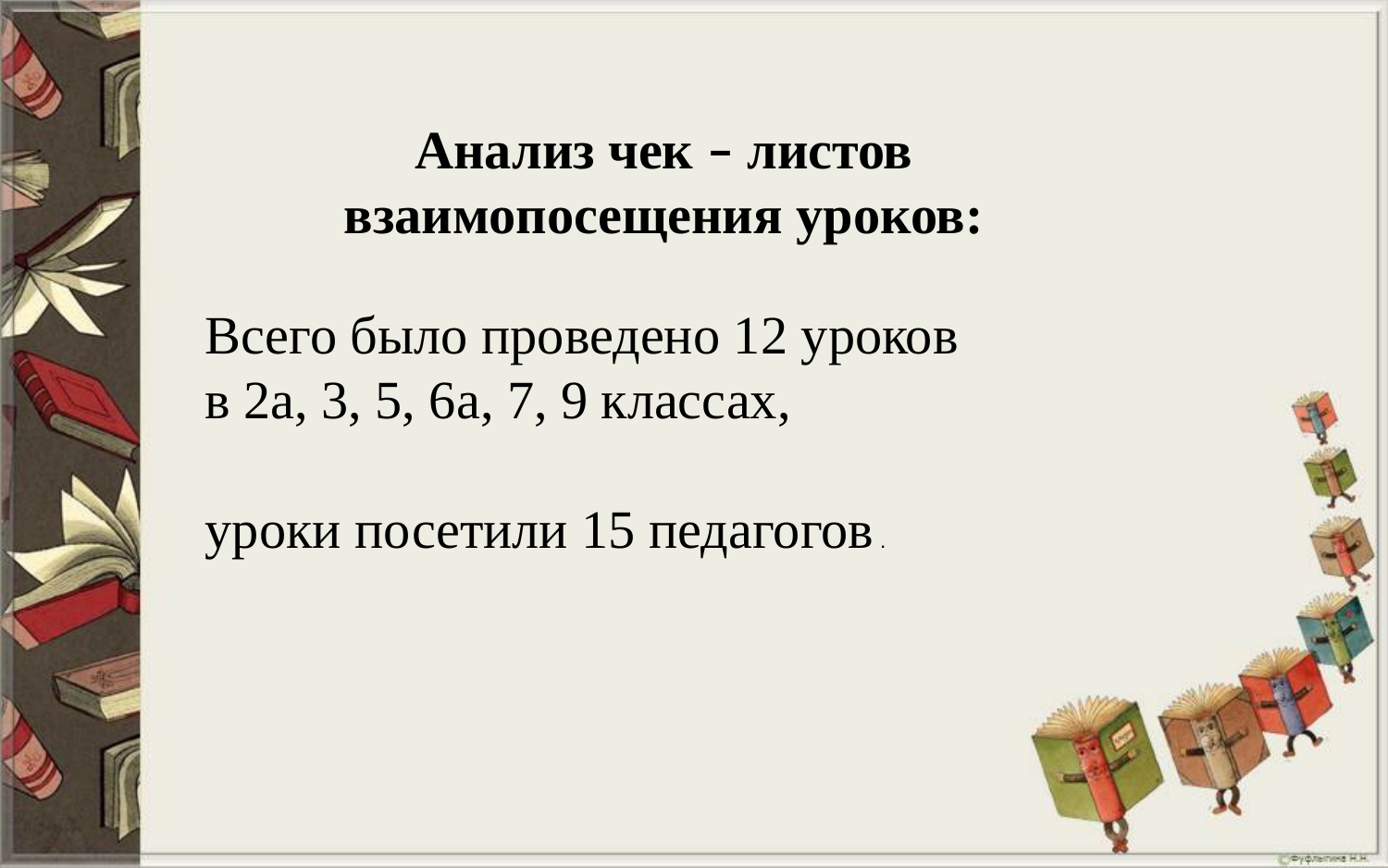

Анализ чек – листов взаимопосещения уроков:

Всего было проведено 12 уроков
в 2а, 3, 5, 6а, 7, 9 классах,

уроки посетили 15 педагогов .